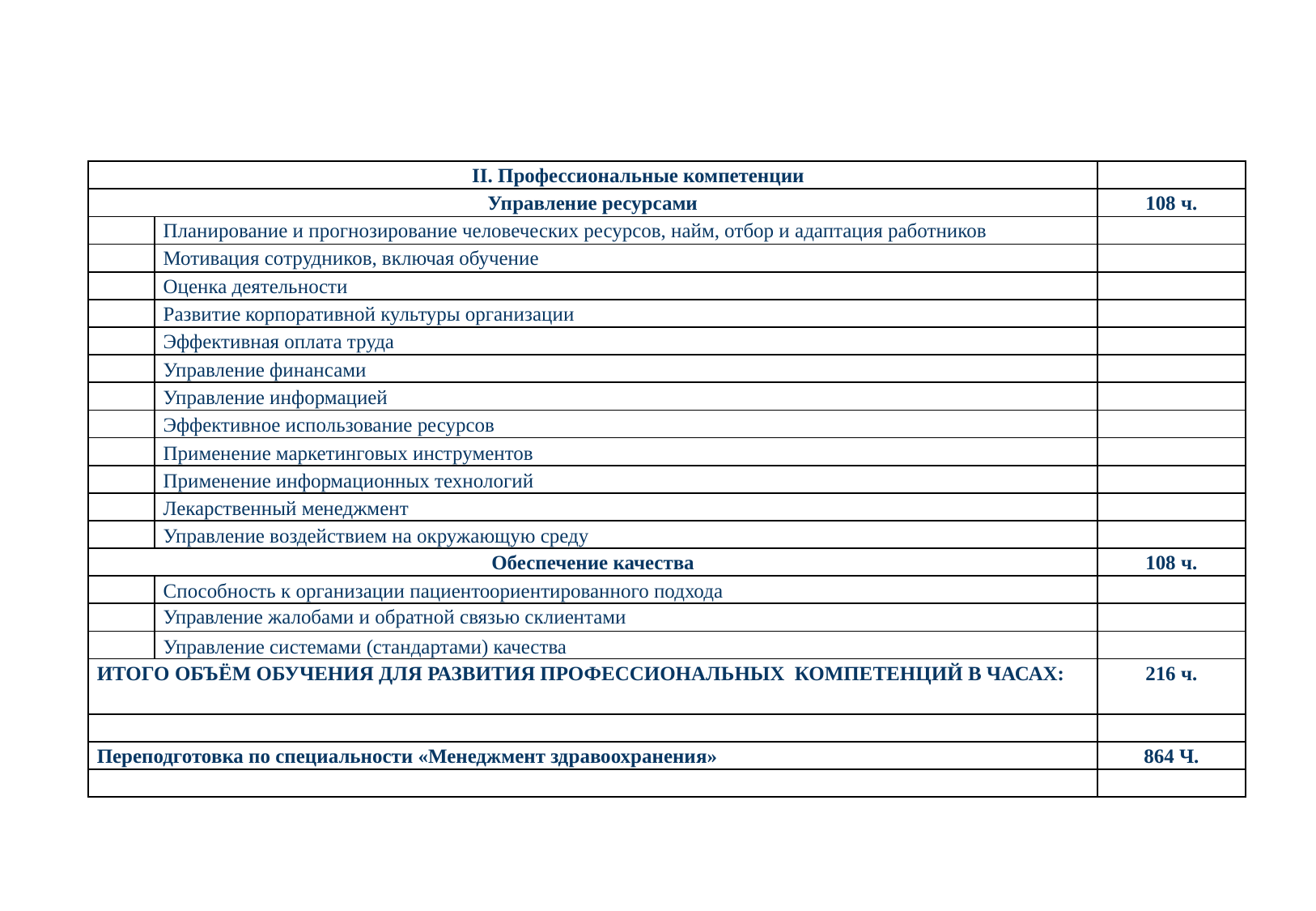

| II. Профессиональные компетенции |  |  |
| --- | --- | --- |
| Управление ресурсами |  | 108 ч. |
|  | Планирование и прогнозирование человеческих ресурсов, найм, отбор и адаптация работников |  |
|  | Мотивация сотрудников, включая обучение |  |
|  | Оценка деятельности |  |
|  | Развитие корпоративной культуры организации |  |
|  | Эффективная оплата труда |  |
|  | Управление финансами |  |
|  | Управление информацией |  |
|  | Эффективное использование ресурсов |  |
|  | Применение маркетинговых инструментов |  |
|  | Применение информационных технологий |  |
|  | Лекарственный менеджмент |  |
|  | Управление воздействием на окружающую среду |  |
| Обеспечение качества |  | 108 ч. |
|  | Способность к организации пациентоориентированного подхода |  |
|  | Управление жалобами и обратной связью склиентами |  |
|  | Управление системами (стандартами) качества |  |
| ИТОГО объём обучения для развития профессиональных компетенциЙ в часах: |  | 216 ч. |
|  |  |  |
| Переподготовка по специальности «Менеджмент здравоохранения» |  | 864 ч. |
|  |  |  |